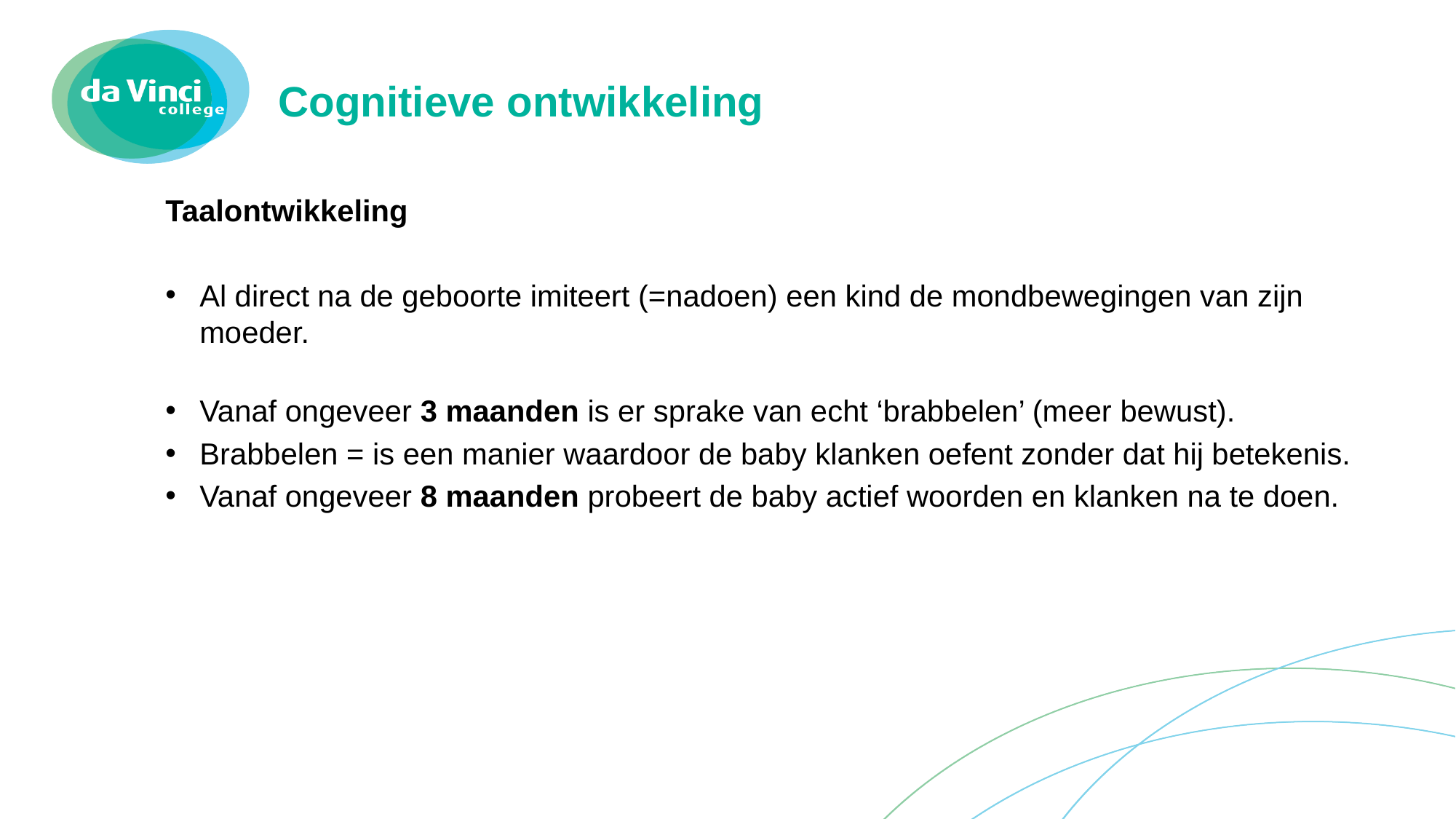

# Cognitieve ontwikkeling
Taalontwikkeling

Al direct na de geboorte imiteert (=nadoen) een kind de mondbewegingen van zijn moeder.
Vanaf ongeveer 3 maanden is er sprake van echt ‘brabbelen’ (meer bewust).
Brabbelen = is een manier waardoor de baby klanken oefent zonder dat hij betekenis.
Vanaf ongeveer 8 maanden probeert de baby actief woorden en klanken na te doen.